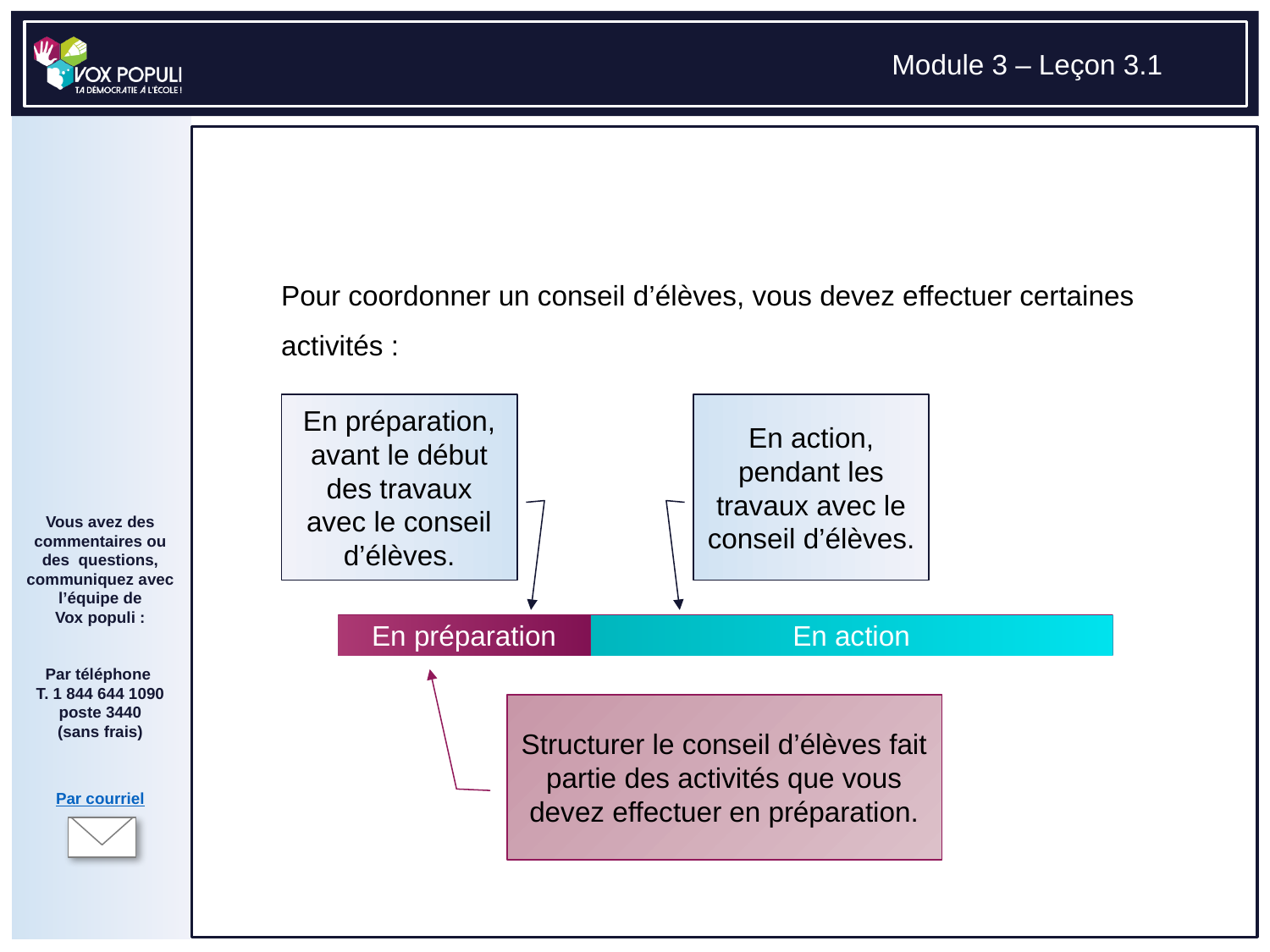

# Pour coordonner un conseil d’élèves, vous devez effectuer certaines activités :
En préparation, avant le début des travaux avec le conseil d’élèves.
En action, pendant les travaux avec le conseil d’élèves.
En préparation
En action
Structurer le conseil d’élèves fait partie des activités que vous devez effectuer en préparation.